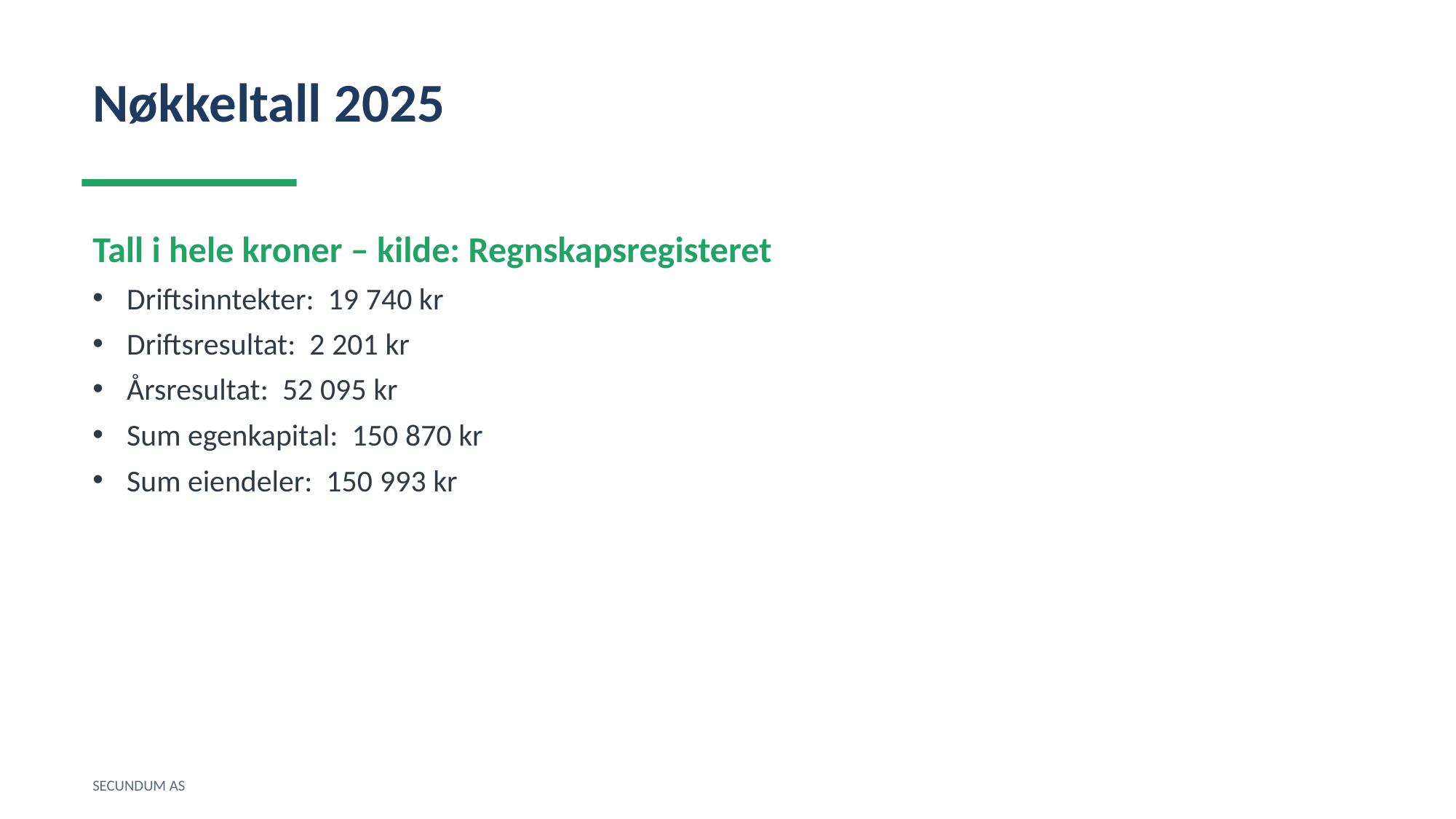

Nøkkeltall 2025

Tall i hele kroner – kilde: Regnskapsregisteret
Driftsinntekter:  19 740 kr
Driftsresultat:  2 201 kr
Årsresultat:  52 095 kr
Sum egenkapital:  150 870 kr
Sum eiendeler:  150 993 kr
SECUNDUM AS